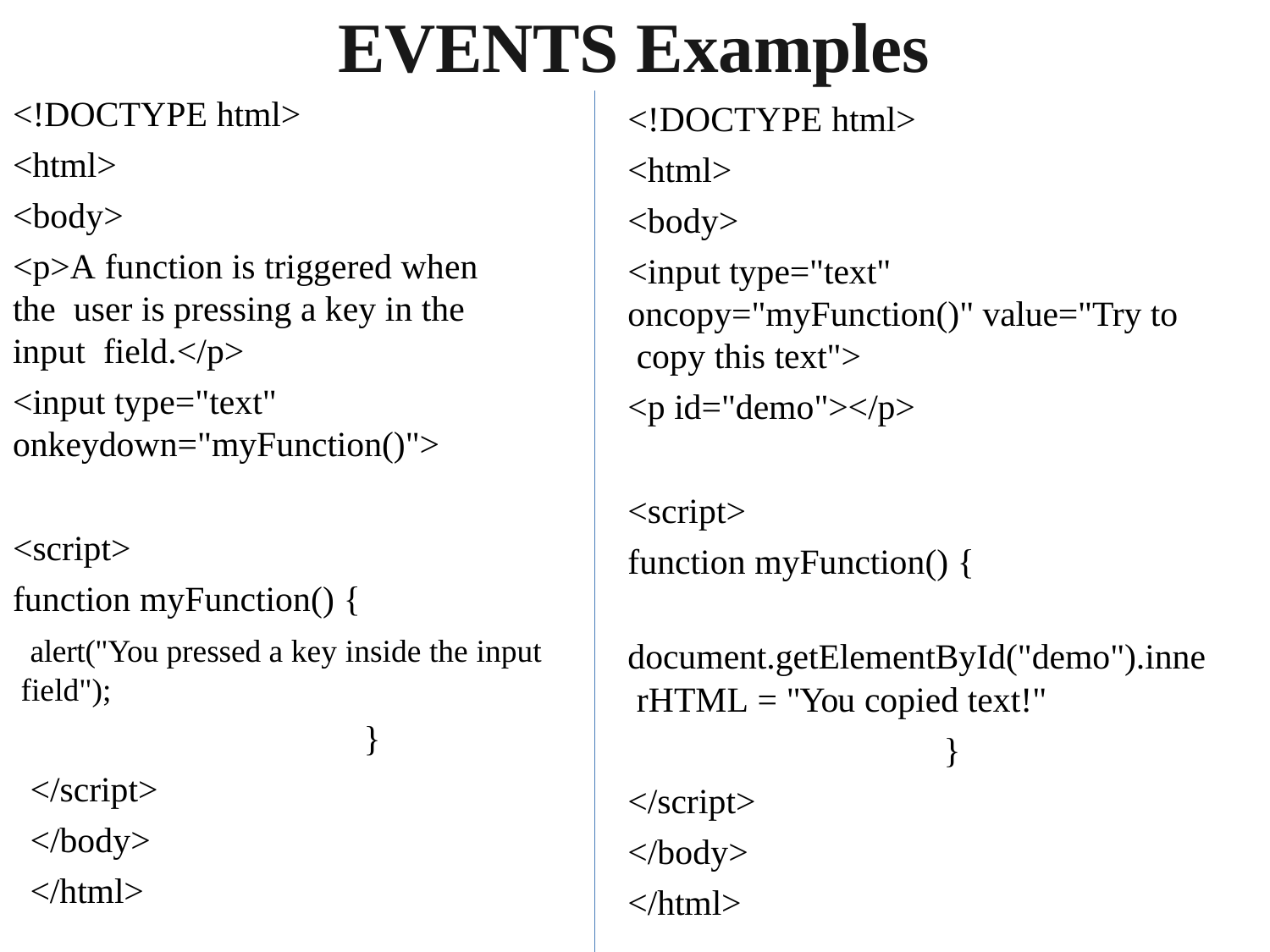

# EVENTS Examples
<!DOCTYPE html>
<html>
<body>
<p>A function is triggered when the  user is pressing a key in the input  field.</p>
<input type="text"
onkeydown="myFunction()">

<script>
function myFunction() {
alert("You pressed a key inside the input  field");
}
</script>
</body>
</html>
<!DOCTYPE html>
<html>
<body>
<input type="text"  oncopy="myFunction()" value="Try to  copy this text">
<p id="demo"></p>

<script>
function myFunction() {

document.getElementById("demo").inne  rHTML = "You copied text!"
}
</script>
</body>
</html>